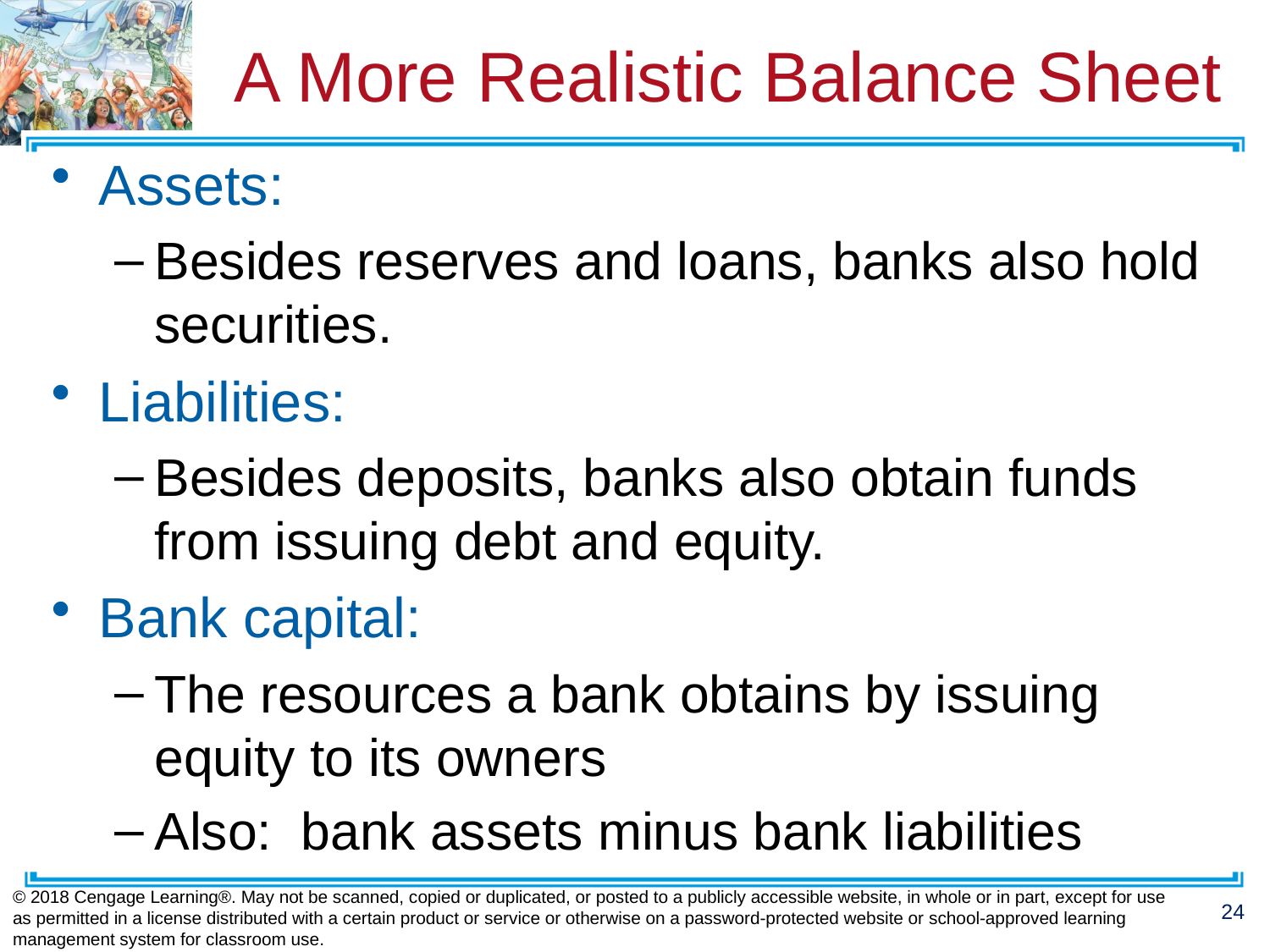

# A More Realistic Balance Sheet
Assets:
Besides reserves and loans, banks also hold securities.
Liabilities:
Besides deposits, banks also obtain funds from issuing debt and equity.
Bank capital:
The resources a bank obtains by issuing equity to its owners
Also:  bank assets minus bank liabilities
© 2018 Cengage Learning®. May not be scanned, copied or duplicated, or posted to a publicly accessible website, in whole or in part, except for use as permitted in a license distributed with a certain product or service or otherwise on a password-protected website or school-approved learning management system for classroom use.
24